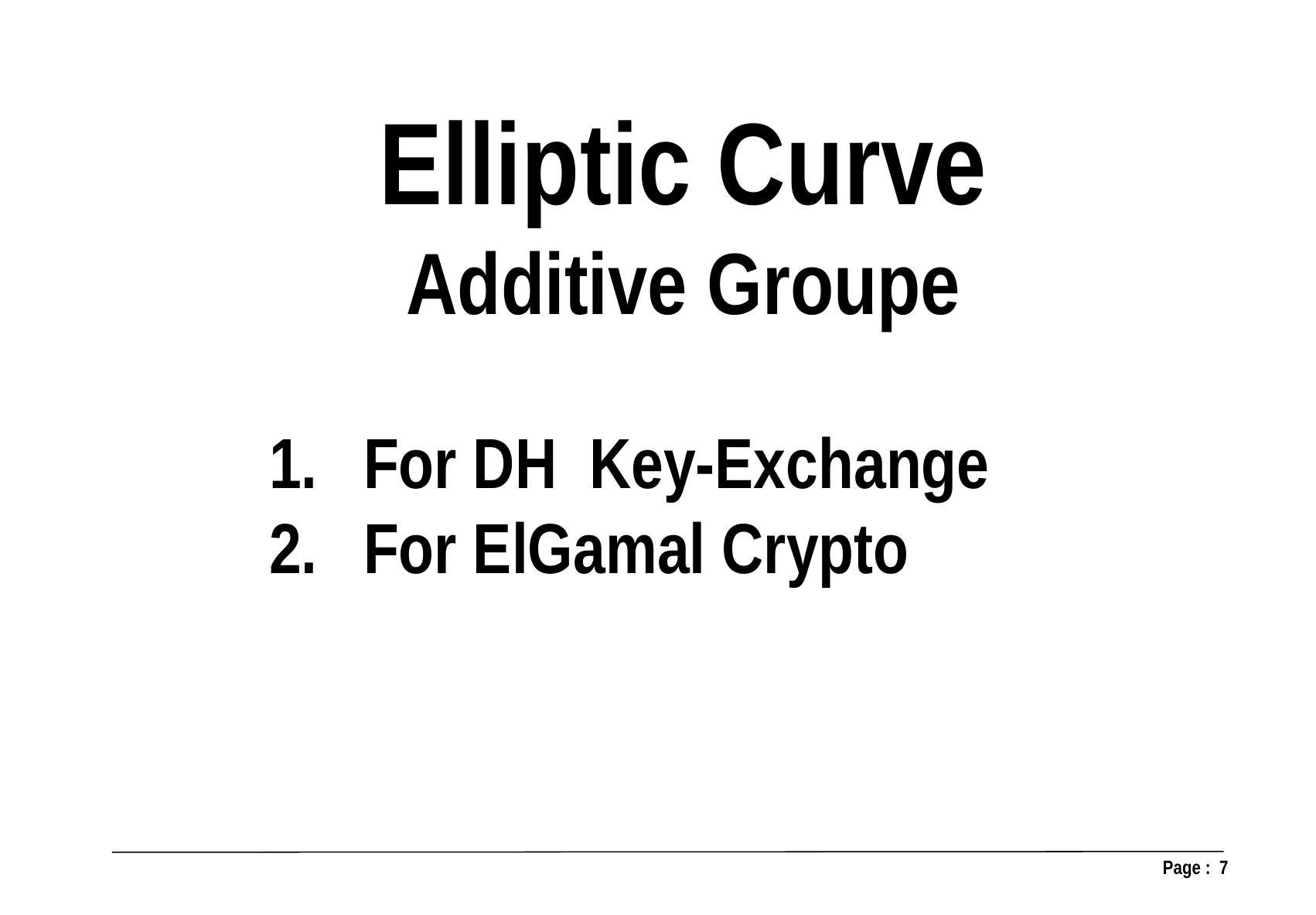

Elliptic Curve
Additive Groupe
For DH  Key-Exchange
For ElGamal Crypto